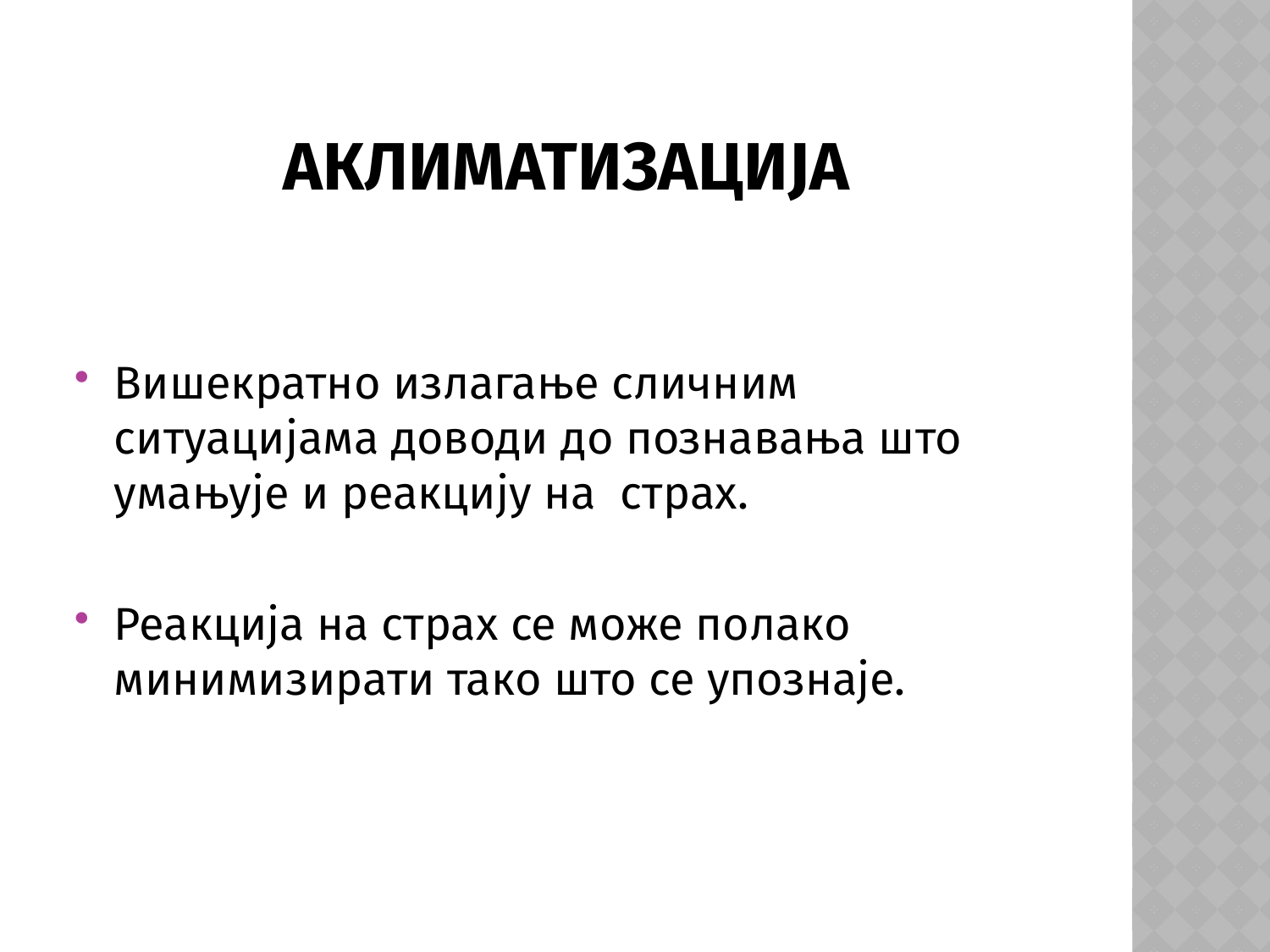

# Аклиматизација
Вишекратно излагање сличним ситуацијама доводи до познавања што умањује и реакцију на  страх.

Реакција на страх се може полако минимизирати тако што се упознаје.